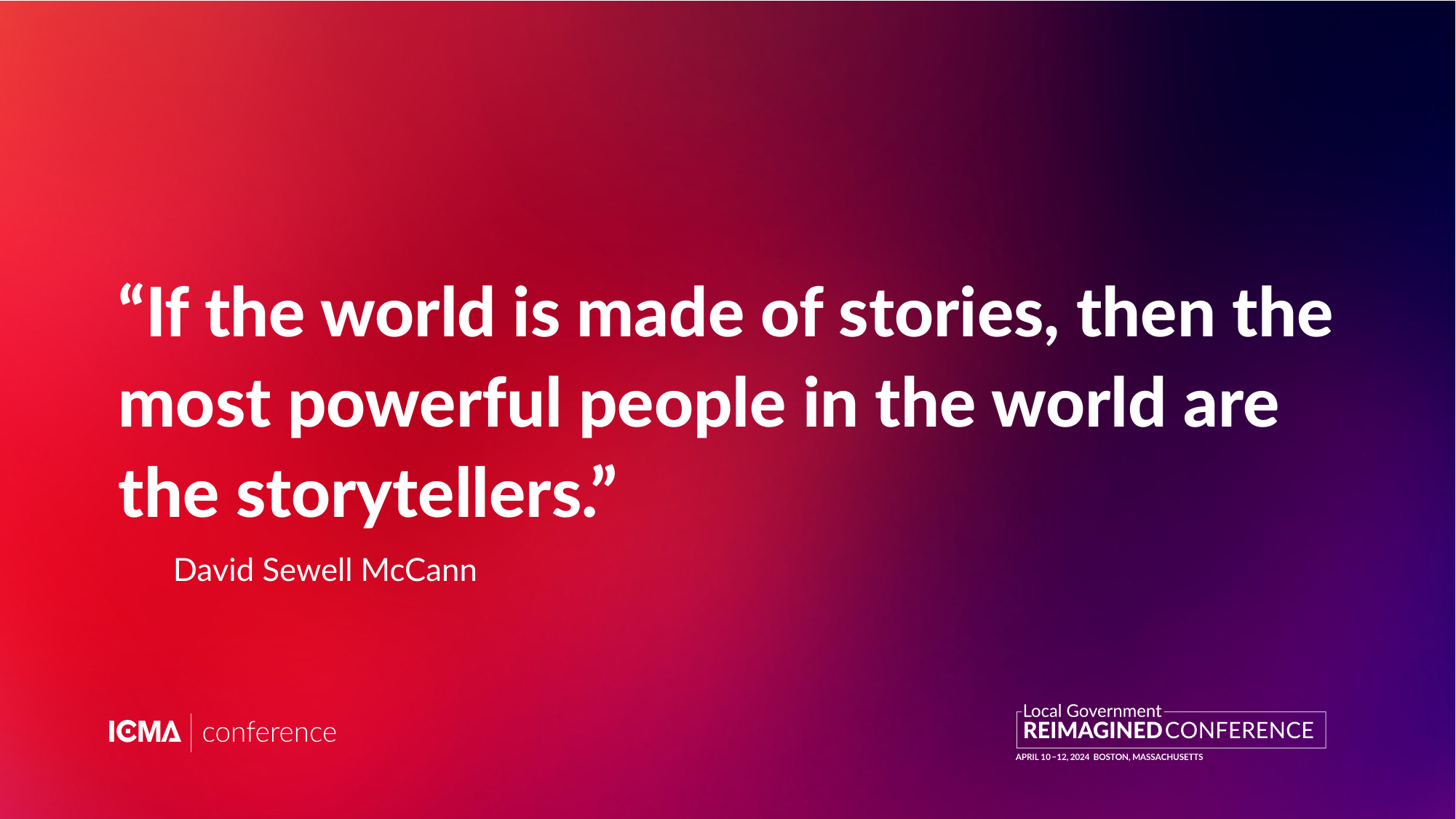

“If the world is made of stories, then the most powerful people in the world are the storytellers.”
David Sewell McCann